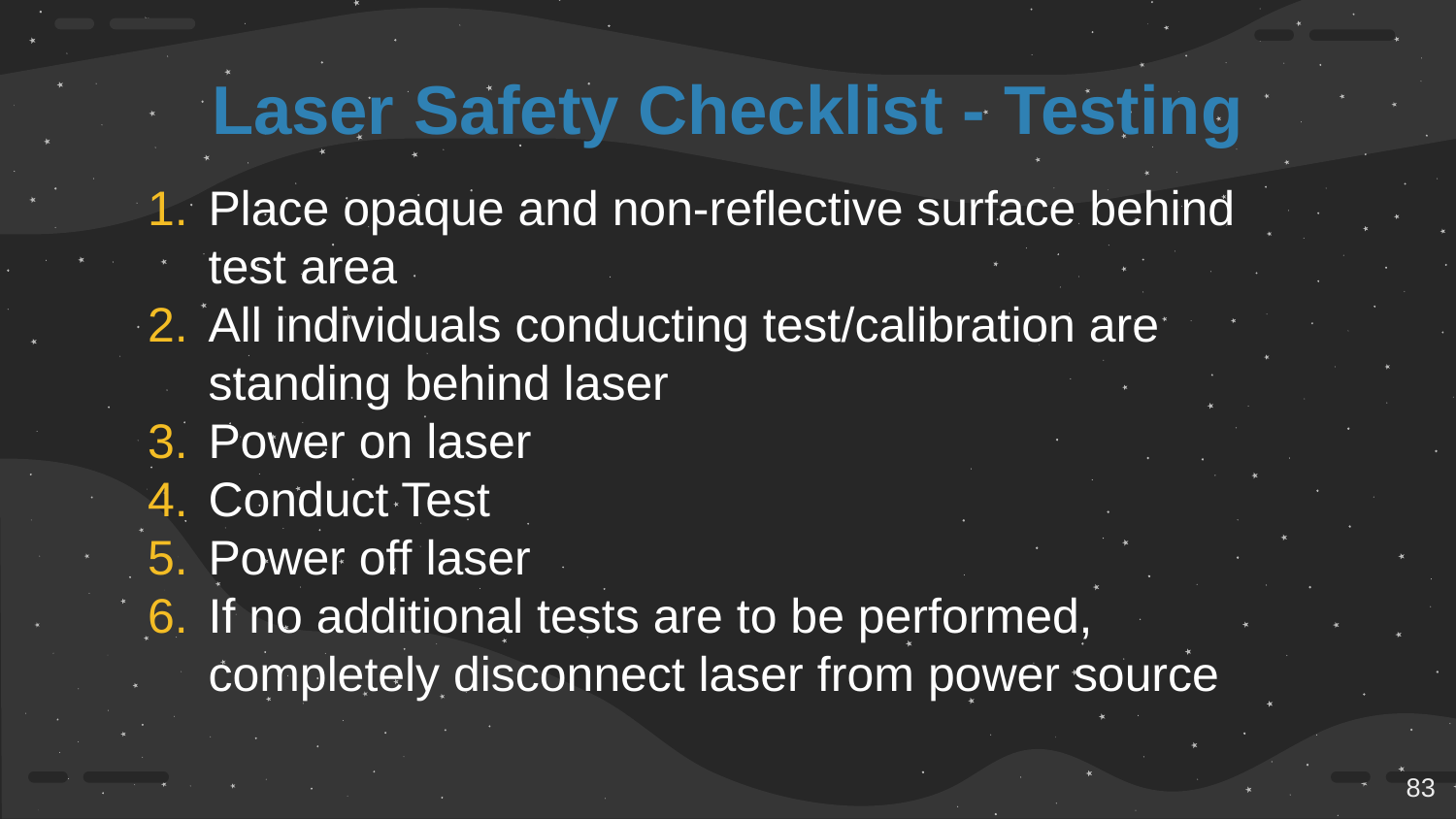

# Laser Safety Checklist - Testing
Place opaque and non-reflective surface behind test area
All individuals conducting test/calibration are standing behind laser
Power on laser
Conduct Test
Power off laser
If no additional tests are to be performed, completely disconnect laser from power source
83